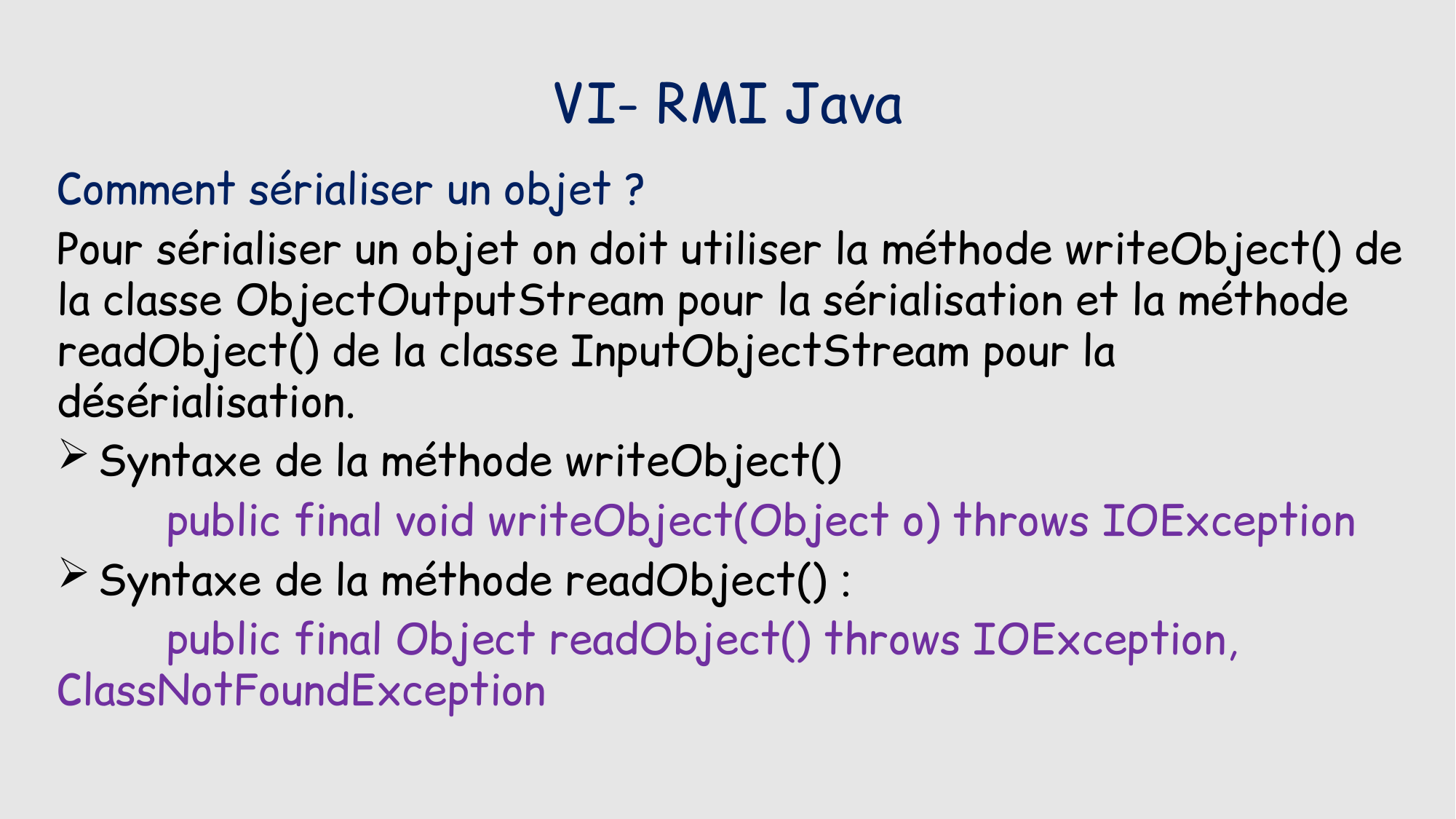

# VI- RMI Java
Comment sérialiser un objet ?
Pour sérialiser un objet on doit utiliser la méthode writeObject() de la classe ObjectOutputStream pour la sérialisation et la méthode readObject() de la classe InputObjectStream pour la désérialisation.
Syntaxe de la méthode writeObject()
	public final void writeObject(Object o) throws IOException
Syntaxe de la méthode readObject() :
	public final Object readObject() throws IOException, ClassNotFoundException